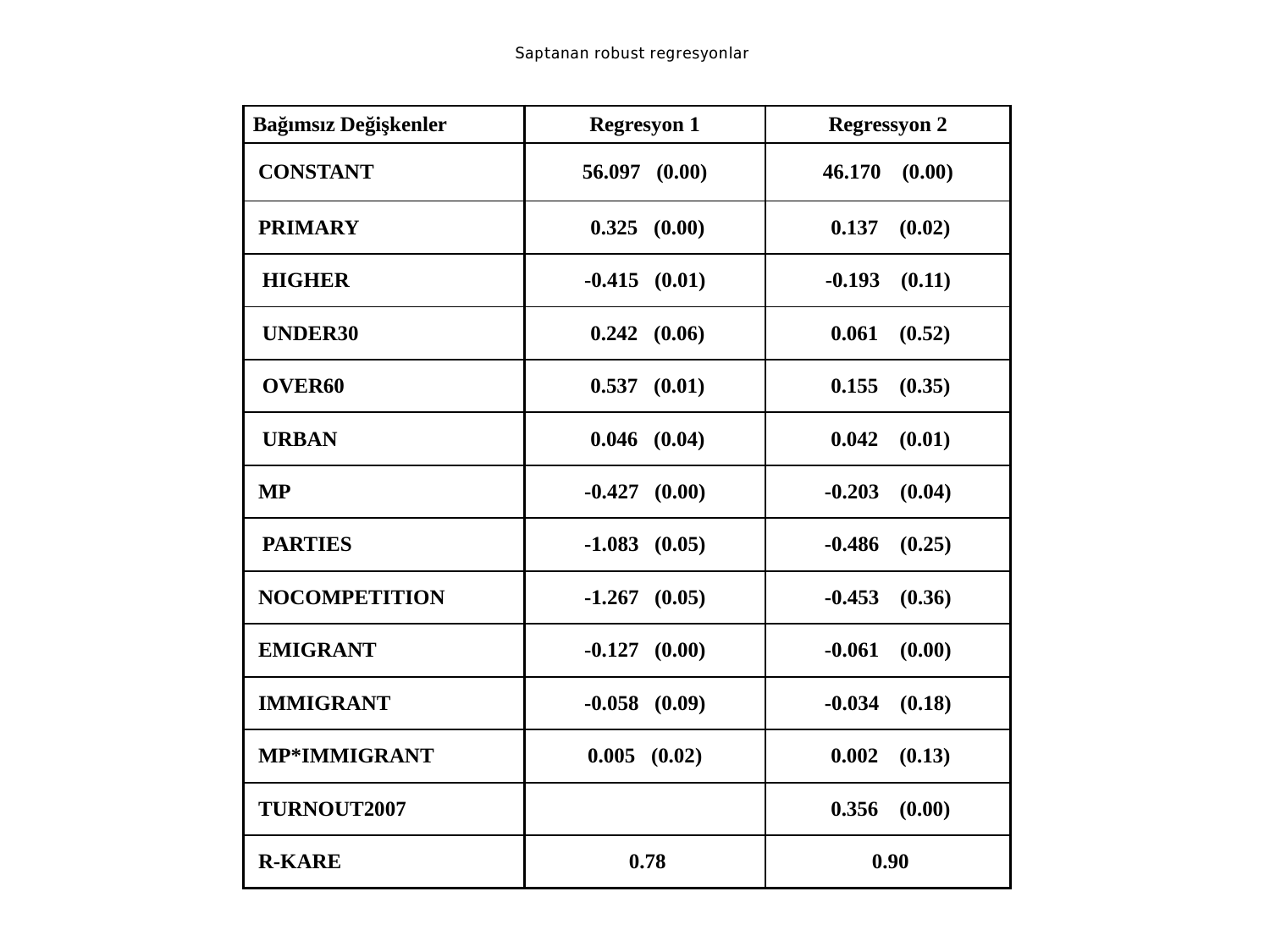

# Saptanan robust regresyonlar
| Bağımsız Değişkenler | Regresyon 1 | Regressyon 2 |
| --- | --- | --- |
| CONSTANT | 56.097 (0.00) | 46.170 (0.00) |
| PRIMARY | 0.325 (0.00) | 0.137 (0.02) |
| HIGHER | -0.415 (0.01) | -0.193 (0.11) |
| UNDER30 | 0.242 (0.06) | 0.061 (0.52) |
| OVER60 | 0.537 (0.01) | 0.155 (0.35) |
| URBAN | 0.046 (0.04) | 0.042 (0.01) |
| MP | -0.427 (0.00) | -0.203 (0.04) |
| PARTIES | -1.083 (0.05) | -0.486 (0.25) |
| NOCOMPETITION | -1.267 (0.05) | -0.453 (0.36) |
| EMIGRANT | -0.127 (0.00) | -0.061 (0.00) |
| IMMIGRANT | -0.058 (0.09) | -0.034 (0.18) |
| MP\*IMMIGRANT | 0.005 (0.02) | 0.002 (0.13) |
| TURNOUT2007 |  | 0.356 (0.00) |
| R-KARE | 0.78 | 0.90 |